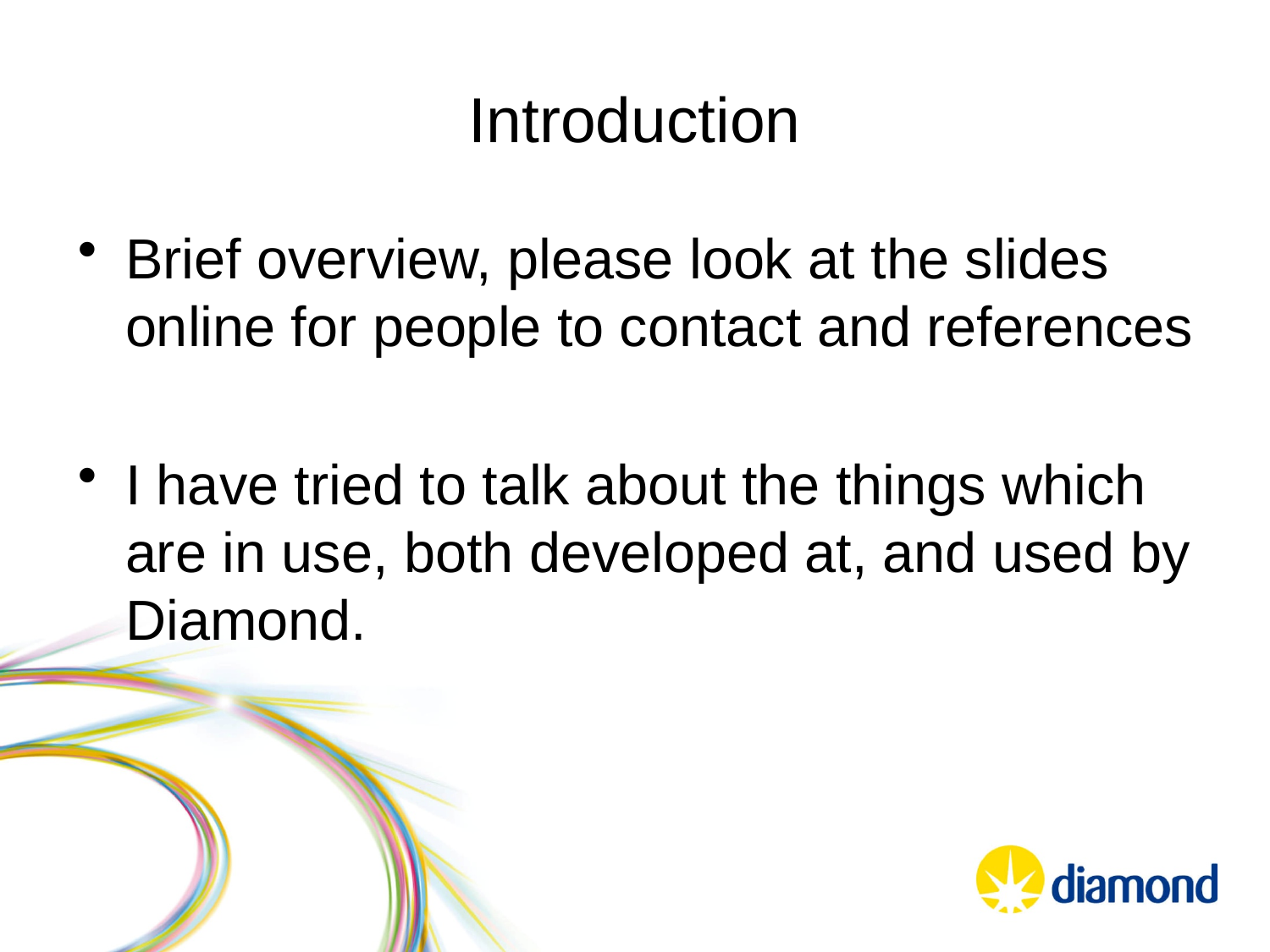

# Introduction
Brief overview, please look at the slides online for people to contact and references

I have tried to talk about the things which are in use, both developed at, and used by Diamond.